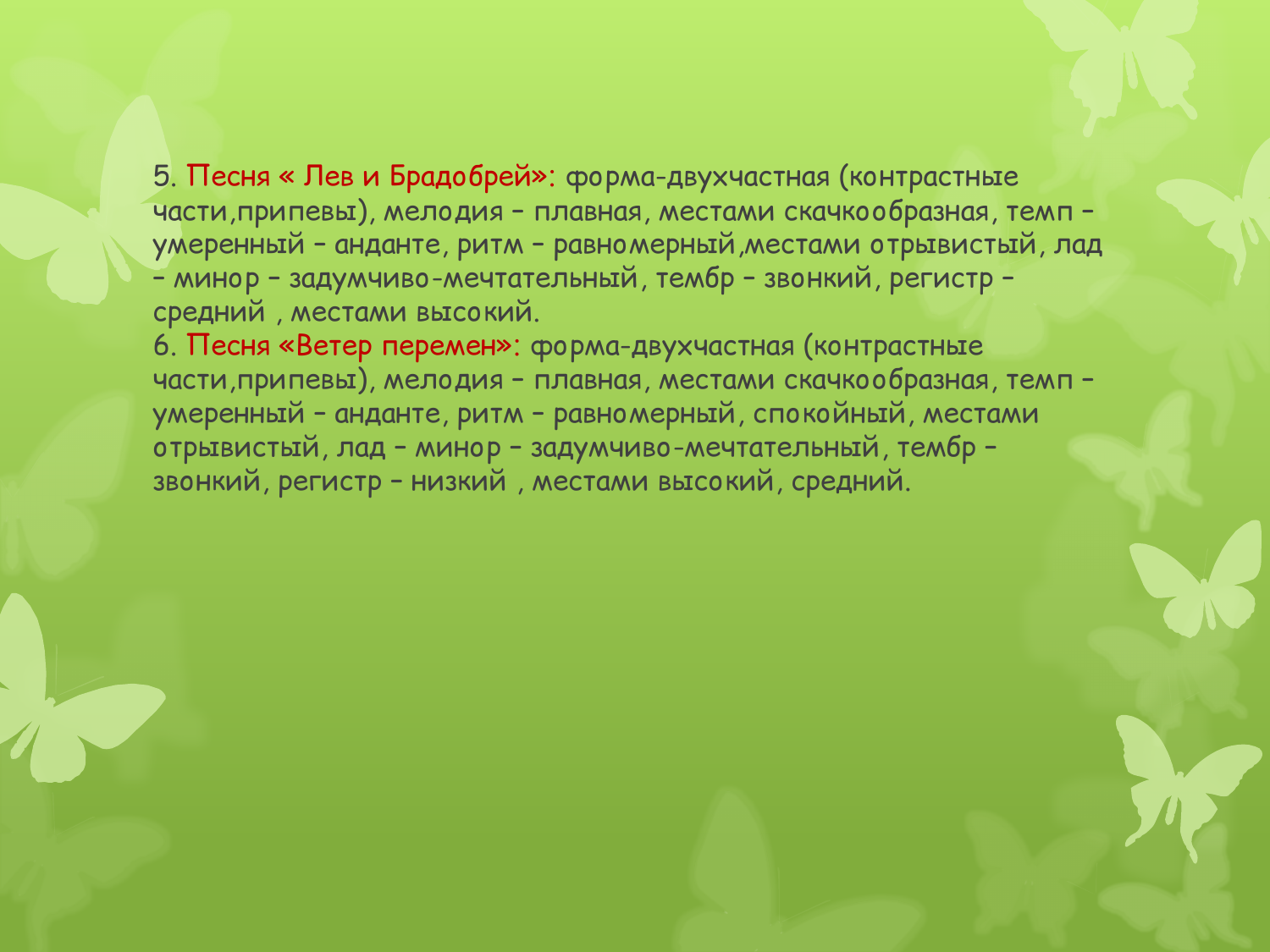

# 5. Песня « Лев и Брадобрей»: форма-двухчастная (контрастные части,припевы), мелодия – плавная, местами скачкообразная, темп – умеренный – анданте, ритм – равномерный,местами отрывистый, лад – минор – задумчиво-мечтательный, тембр – звонкий, регистр – средний , местами высокий. 6. Песня «Ветер перемен»: форма-двухчастная (контрастные части,припевы), мелодия – плавная, местами скачкообразная, темп – умеренный – анданте, ритм – равномерный, спокойный, местами отрывистый, лад – минор – задумчиво-мечтательный, тембр – звонкий, регистр – низкий , местами высокий, средний.